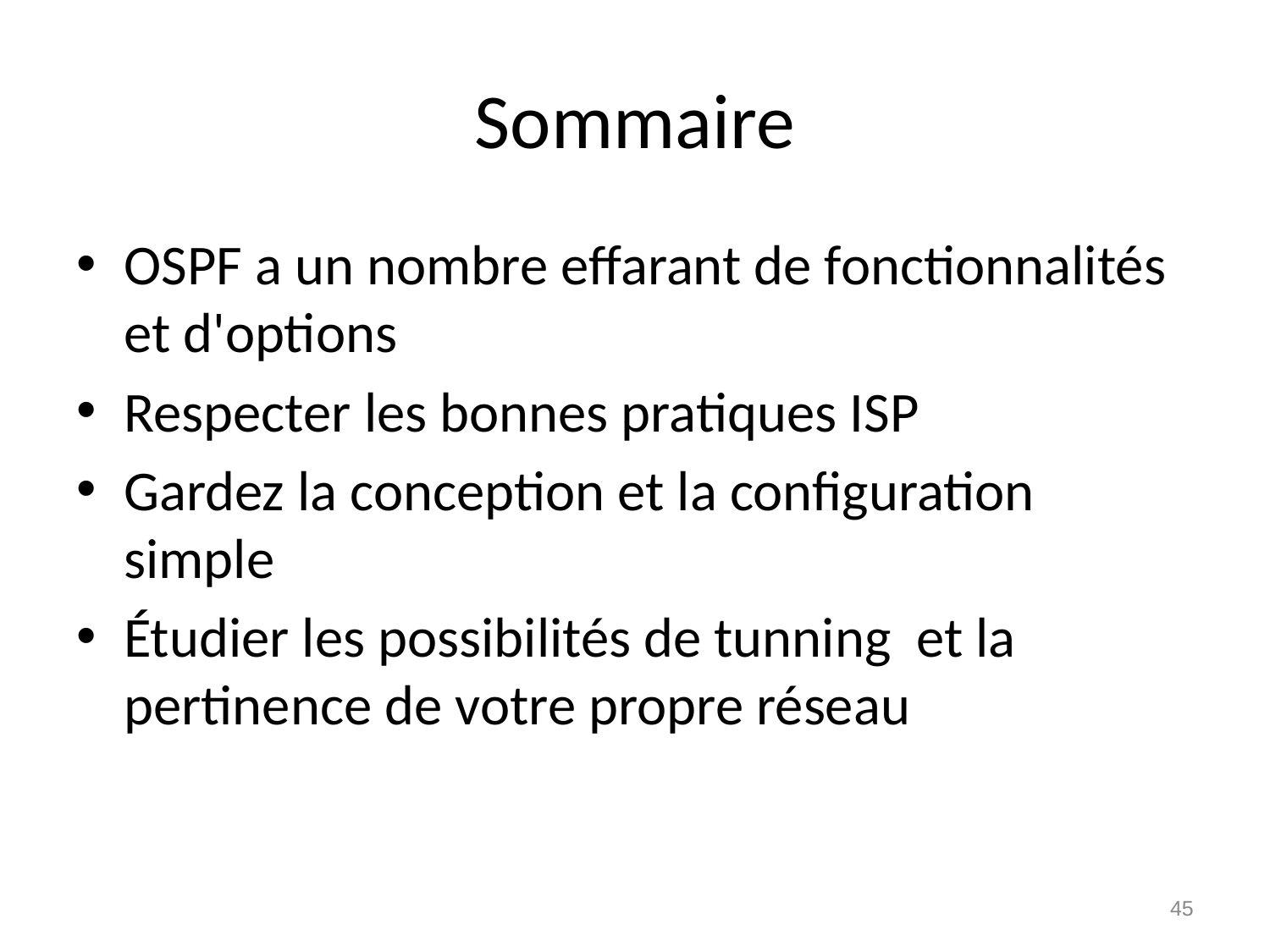

# Sommaire
OSPF a un nombre effarant de fonctionnalités et d'options
Respecter les bonnes pratiques ISP
Gardez la conception et la configuration simple
Étudier les possibilités de tunning  et la pertinence de votre propre réseau
45